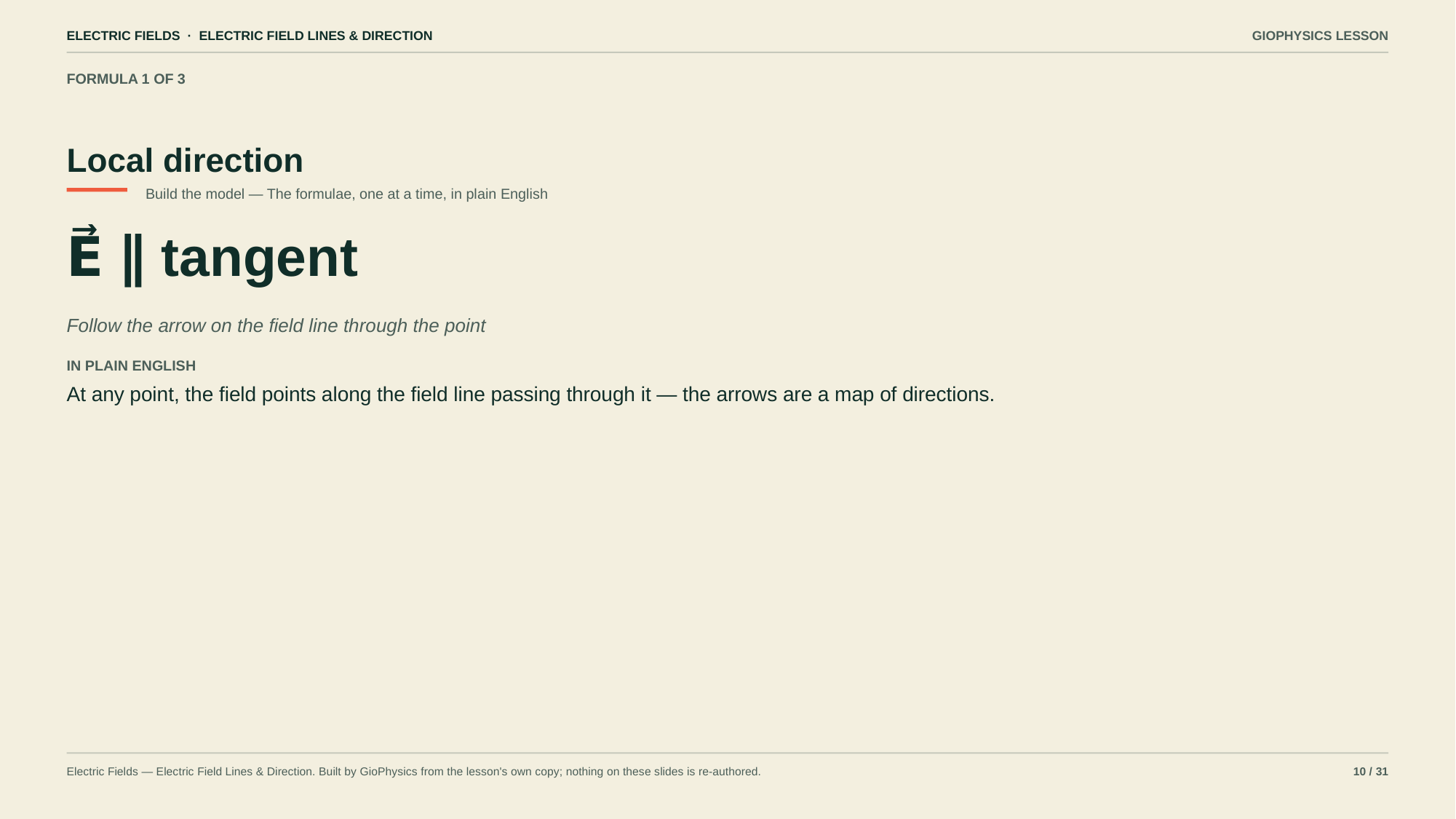

ELECTRIC FIELDS  ·  ELECTRIC FIELD LINES & DIRECTION
GIOPHYSICS LESSON

FORMULA 1 OF 3
Local direction
Build the model — The formulae, one at a time, in plain English

E⃗ ∥ tangent
Follow the arrow on the field line through the point
IN PLAIN ENGLISH
At any point, the field points along the field line passing through it — the arrows are a map of directions.

Electric Fields — Electric Field Lines & Direction. Built by GioPhysics from the lesson's own copy; nothing on these slides is re-authored.
10 / 31